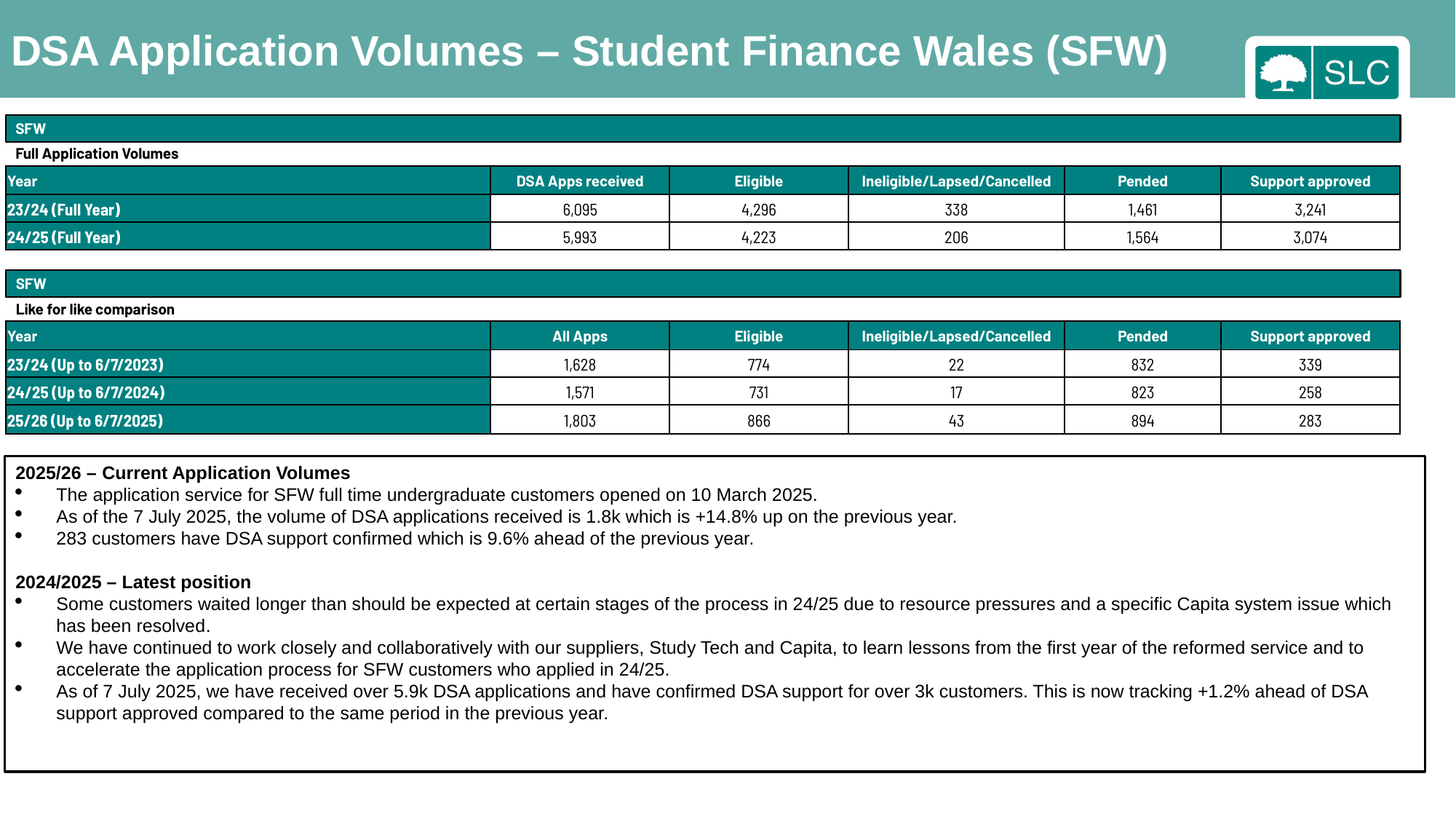

DSA Application Volumes – Student Finance Wales (SFW)
SFW

Full Application Volumes
| Year | DSA Apps received | Eligible | Ineligible/Lapsed/Cancelled | Pended | Support approved |
| --- | --- | --- | --- | --- | --- |
| 23/24 (Full Year) | 6,095 | 4,296 | 338 | 1,461 | 3,241 |
| 24/25 (Full Year) | 5,993 | 4,223 | 206 | 1,564 | 3,074 |
SFW

Like for like comparison
| Year | All Apps | Eligible | Ineligible/Lapsed/Cancelled | Pended | Support approved |
| --- | --- | --- | --- | --- | --- |
| 23/24 (Up to 6/7/2023) | 1,628 | 774 | 22 | 832 | 339 |
| 24/25 (Up to 6/7/2024) | 1,571 | 731 | 17 | 823 | 258 |
| 25/26 (Up to 6/7/2025) | 1,803 | 866 | 43 | 894 | 283 |
2025/26 – Current Application Volumes
The application service for SFW full time undergraduate customers opened on 10 March 2025.
As of the 7 July 2025, the volume of DSA applications received is 1.8k which is +14.8% up on the previous year.
283 customers have DSA support confirmed which is 9.6% ahead of the previous year.
2024/2025 – Latest position
Some customers waited longer than should be expected at certain stages of the process in 24/25 due to resource pressures and a specific Capita system issue which has been resolved.
We have continued to work closely and collaboratively with our suppliers, Study Tech and Capita, to learn lessons from the first year of the reformed service and to accelerate the application process for SFW customers who applied in 24/25.
As of 7 July 2025, we have received over 5.9k DSA applications and have confirmed DSA support for over 3k customers. This is now tracking +1.2% ahead of DSA support approved compared to the same period in the previous year.